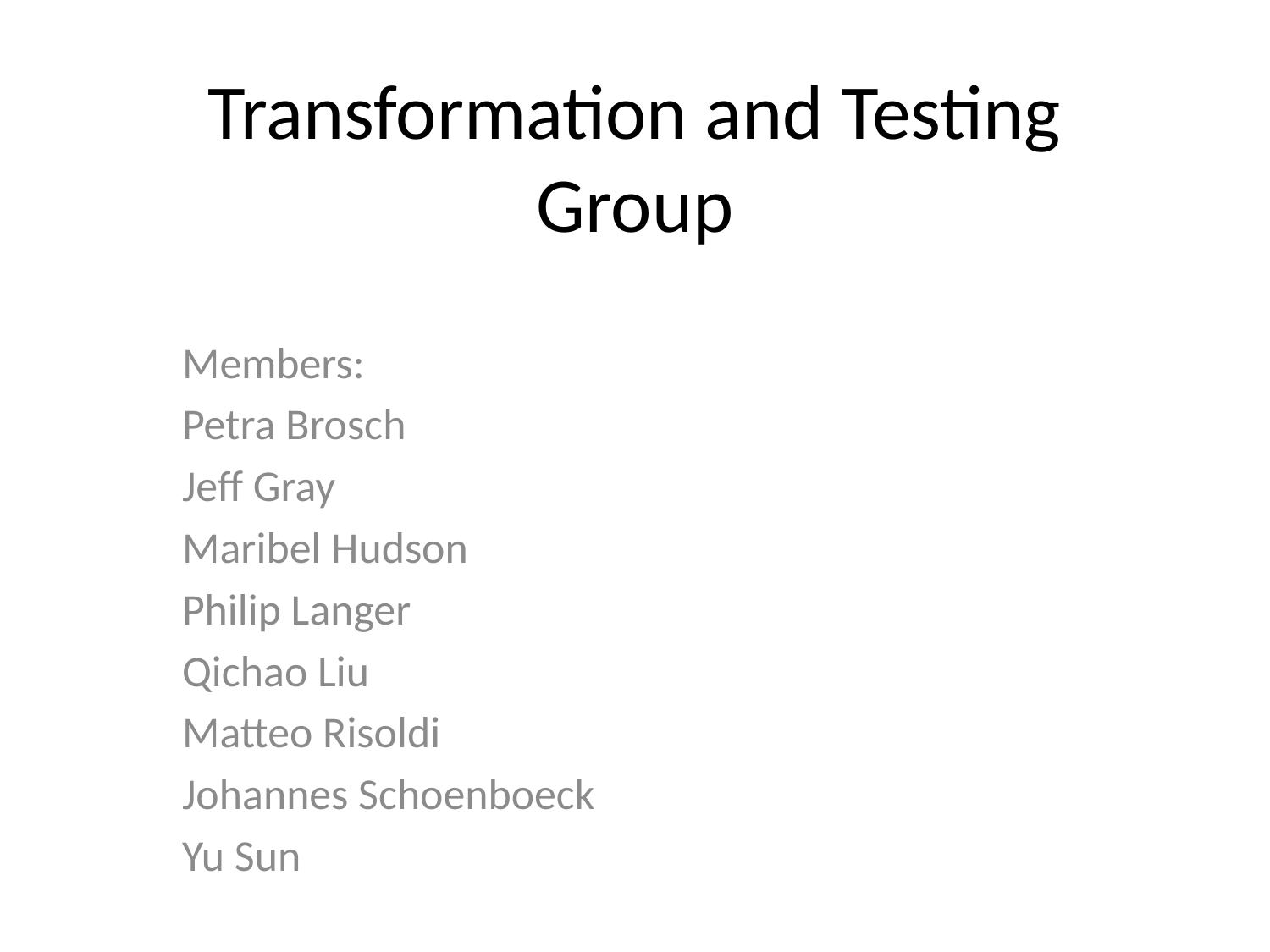

# Transformation and Testing Group
Members:
Petra Brosch
Jeff Gray
Maribel Hudson
Philip Langer
Qichao Liu
Matteo Risoldi
Johannes Schoenboeck
Yu Sun